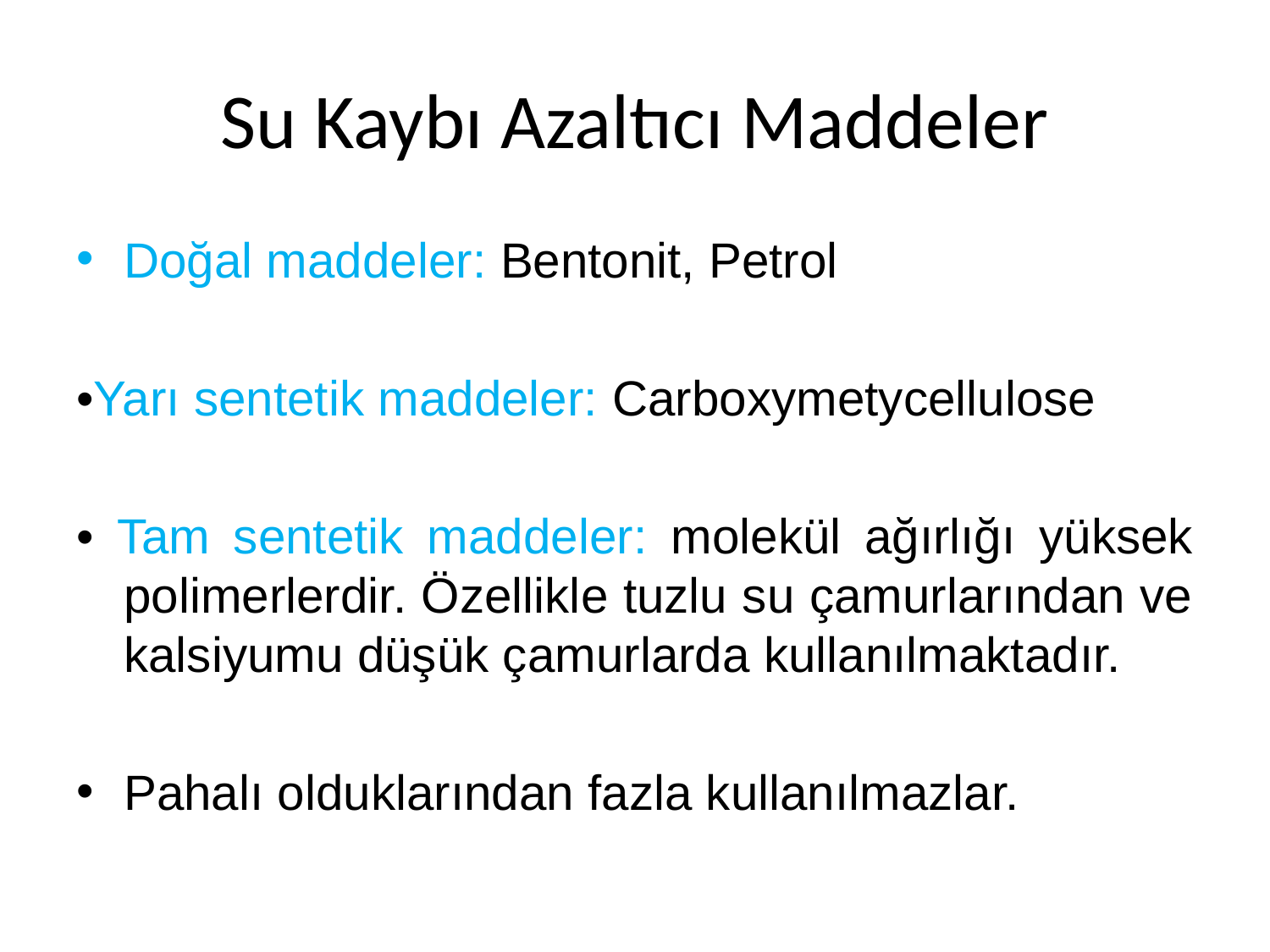

# Su Kaybı Azaltıcı Maddeler
Doğal maddeler: Bentonit, Petrol

•Yarı sentetik maddeler: Carboxymetycellulose

• Tam sentetik maddeler: molekül ağırlığı yüksek polimerlerdir. Özellikle tuzlu su çamurlarından ve kalsiyumu düşük çamurlarda kullanılmaktadır.

Pahalı olduklarından fazla kullanılmazlar.